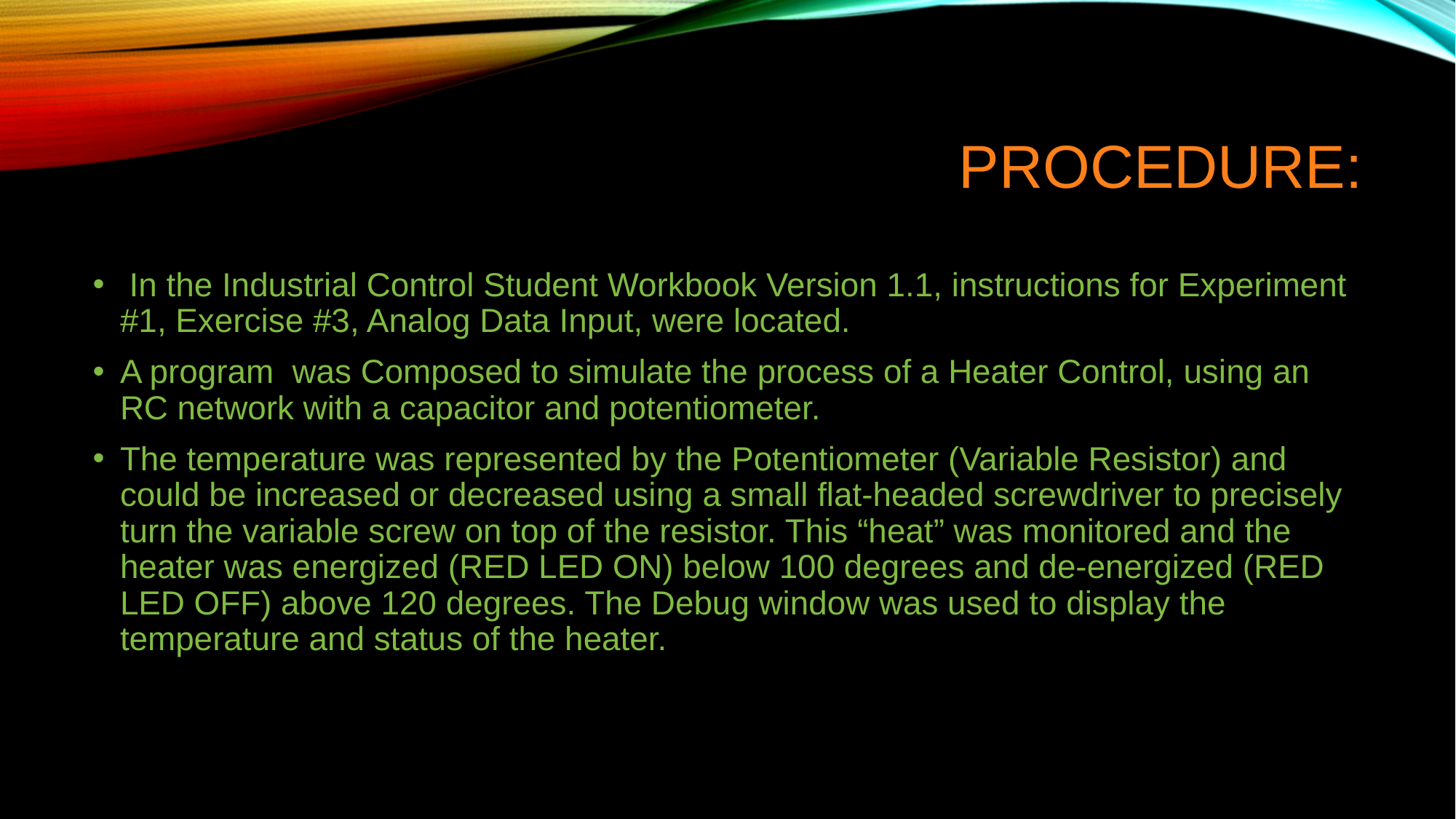

# PROCEDURE:
 In the Industrial Control Student Workbook Version 1.1, instructions for Experiment #1, Exercise #3, Analog Data Input, were located.
A program  was Composed to simulate the process of a Heater Control, using an RC network with a capacitor and potentiometer.
The temperature was represented by the Potentiometer (Variable Resistor) and could be increased or decreased using a small flat-headed screwdriver to precisely turn the variable screw on top of the resistor. This “heat” was monitored and the heater was energized (RED LED ON) below 100 degrees and de-energized (RED LED OFF) above 120 degrees. The Debug window was used to display the temperature and status of the heater.